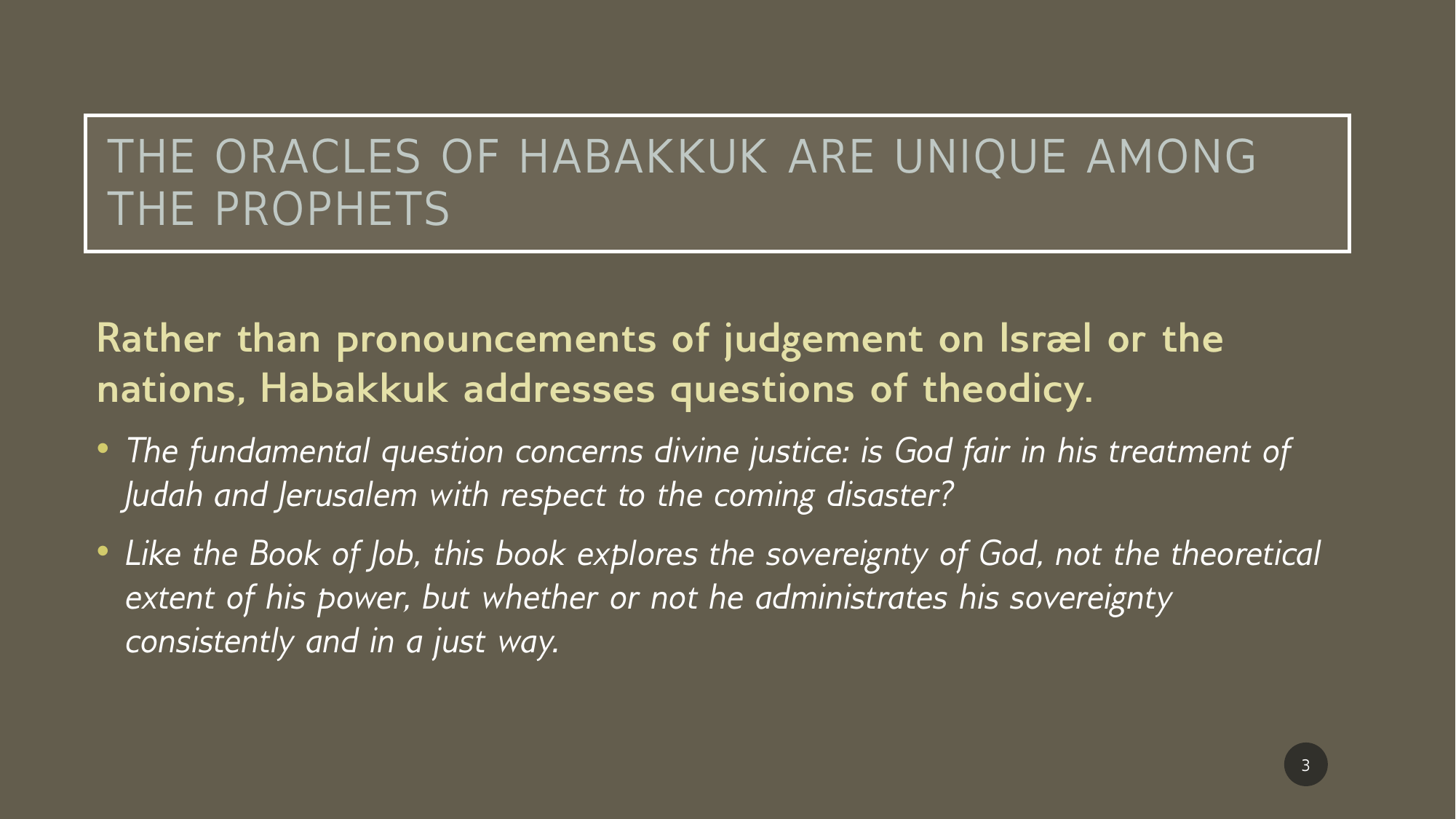

# THE ORACLES OF HABAKKUK ARE UNIQUE AMONG THE PROPHETS
Rather than pronouncements of judgement on Israel or the nations, Habakkuk addresses questions of theodicy.
The fundamental question concerns divine justice: is God fair in his treatment of Judah and Jerusalem with respect to the coming disaster?
Like the Book of Job, this book explores the sovereignty of God, not the theoretical extent of his power, but whether or not he administrates his sovereignty consistently and in a just way.
3